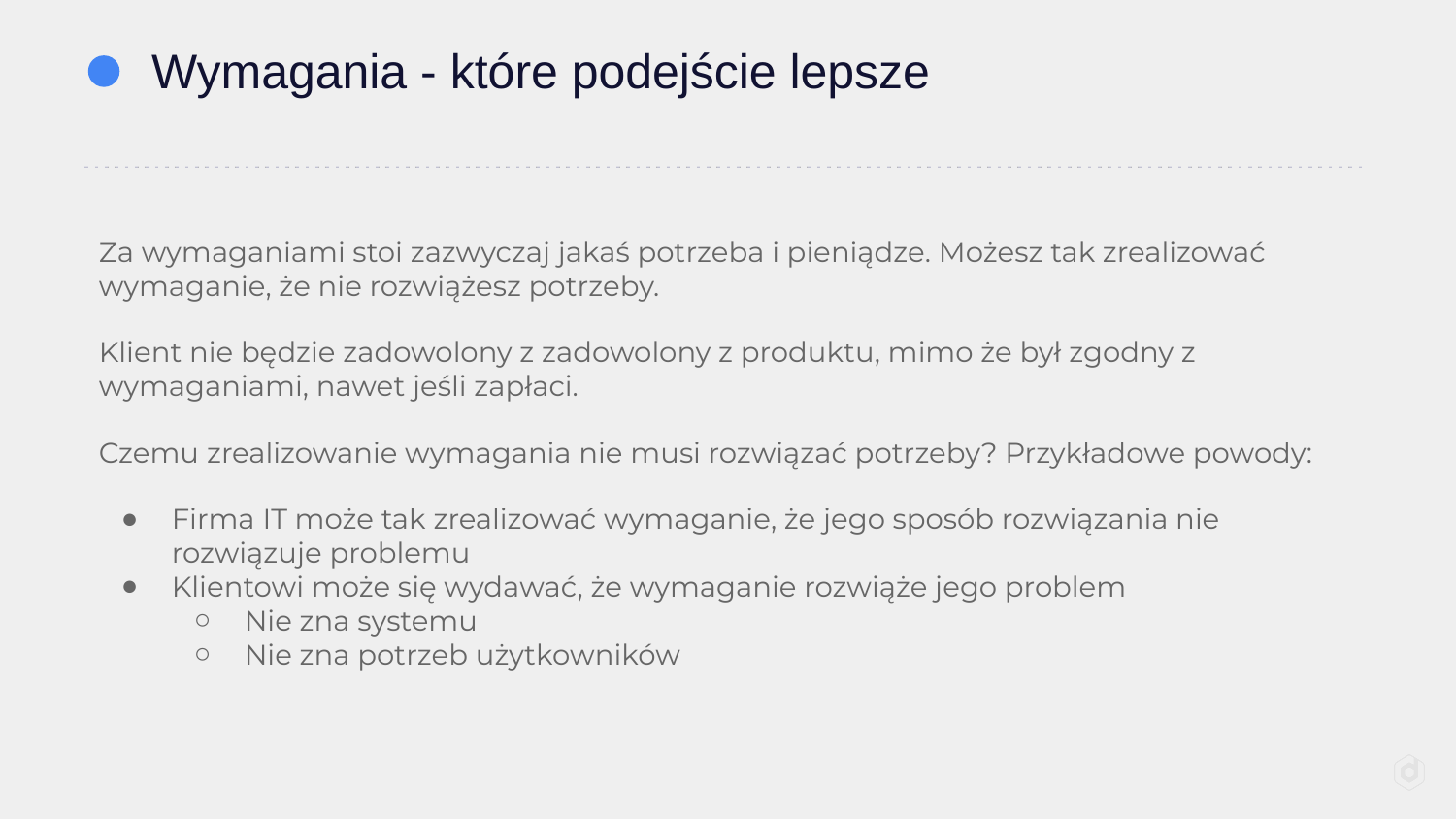

# Wymagania - które podejście lepsze
Za wymaganiami stoi zazwyczaj jakaś potrzeba i pieniądze. Możesz tak zrealizować wymaganie, że nie rozwiążesz potrzeby.
Klient nie będzie zadowolony z zadowolony z produktu, mimo że był zgodny z wymaganiami, nawet jeśli zapłaci.
Czemu zrealizowanie wymagania nie musi rozwiązać potrzeby? Przykładowe powody:
Firma IT może tak zrealizować wymaganie, że jego sposób rozwiązania nie rozwiązuje problemu
Klientowi może się wydawać, że wymaganie rozwiąże jego problem
Nie zna systemu
Nie zna potrzeb użytkowników